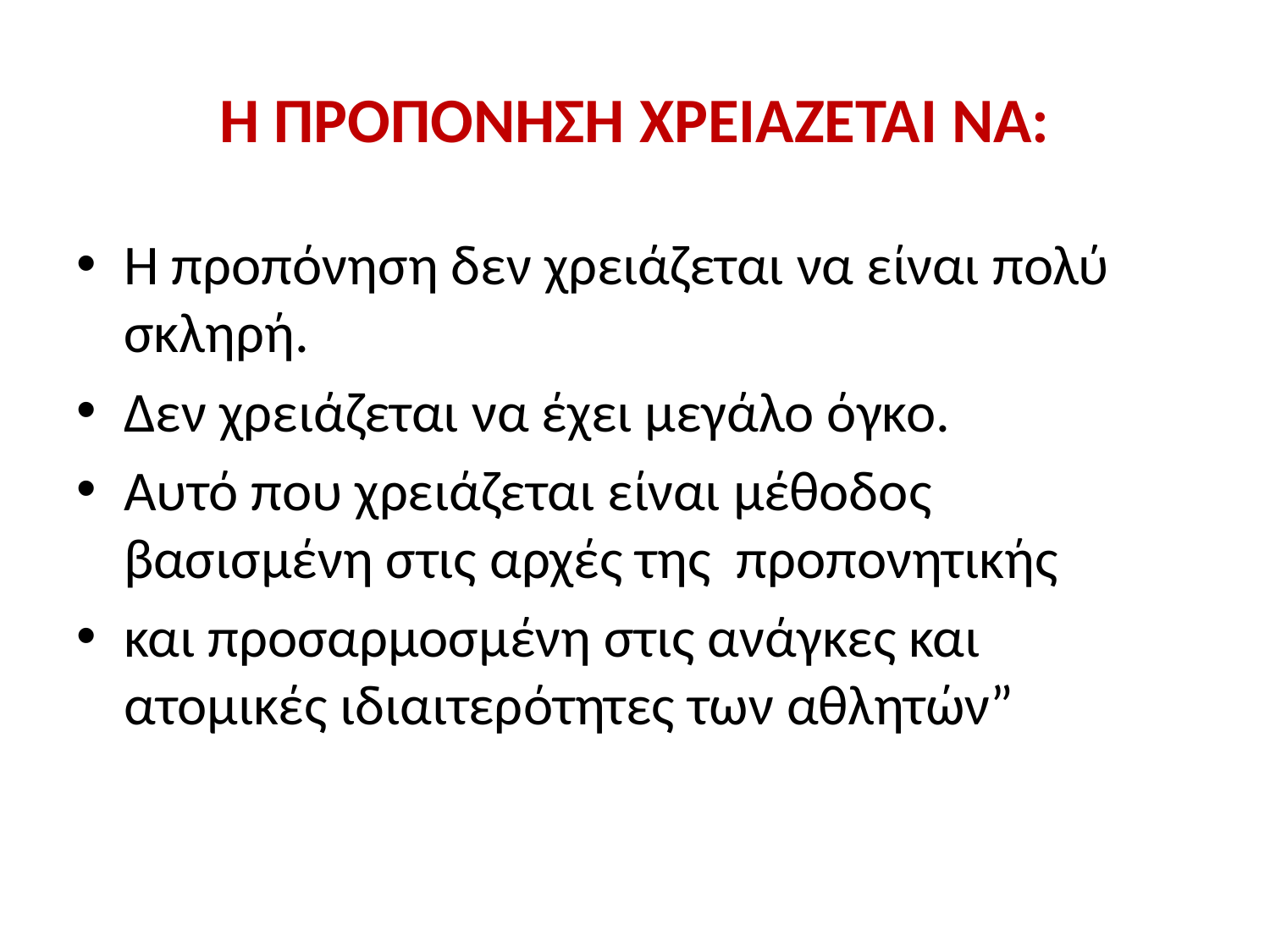

# Η ΠΡΟΠΟΝΗΣΗ ΧΡΕΙΑΖΕΤΑΙ ΝΑ:
Η προπόνηση δεν χρειάζεται να είναι πολύ σκληρή.
Δεν χρειάζεται να έχει μεγάλο όγκο.
Αυτό που χρειάζεται είναι μέθοδος βασισμένη στις αρχές της  προπονητικής
και προσαρμοσμένη στις ανάγκες και ατομικές ιδιαιτερότητες των αθλητών”